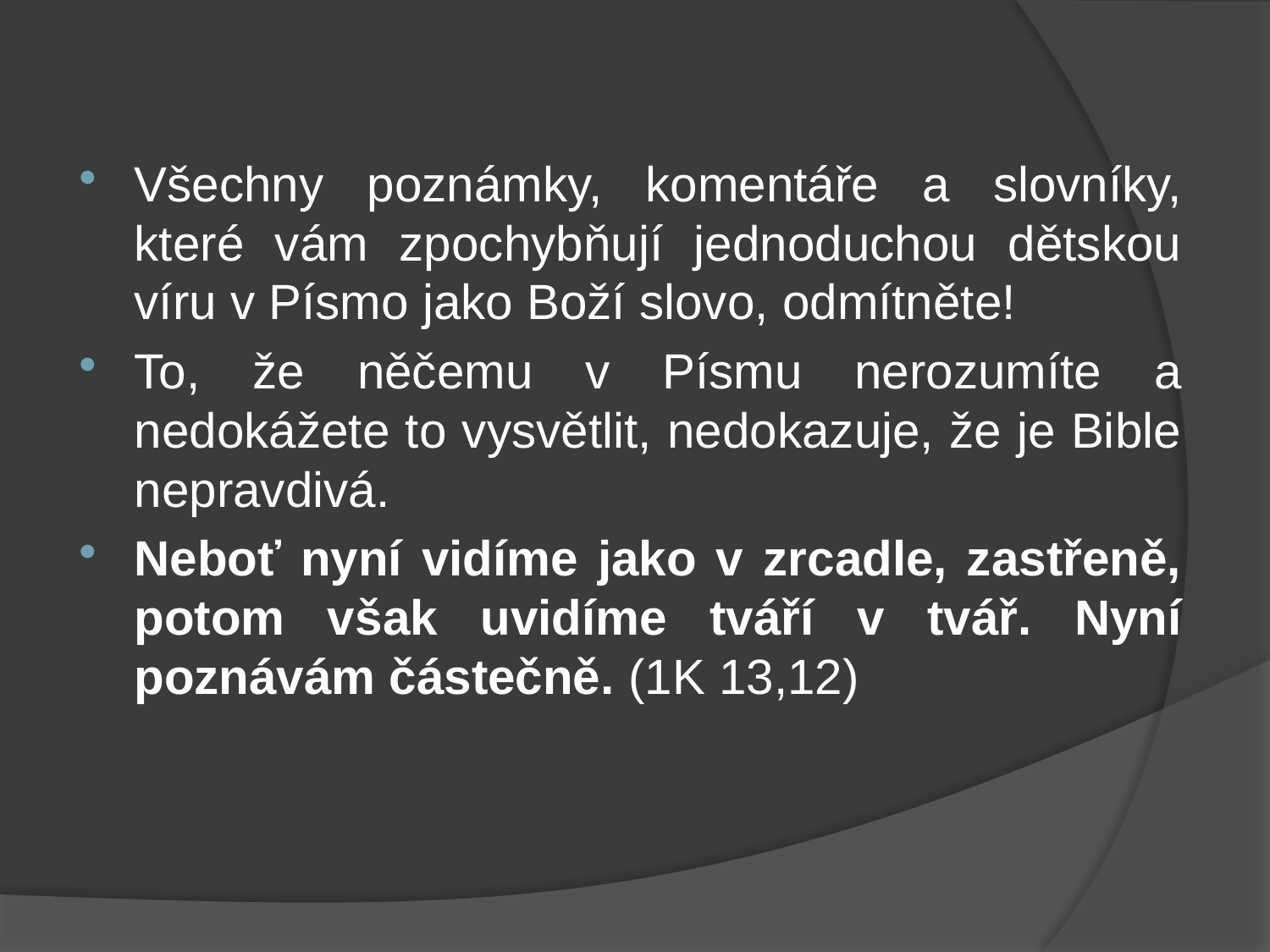

#
Všechny poznámky, komentáře a slovníky, které vám zpochybňují jednoduchou dětskou víru v Písmo jako Boží slovo, odmítněte!
To, že něčemu v Písmu nerozumíte a nedokážete to vysvětlit, nedokazuje, že je Bible nepravdivá.
Neboť nyní vidíme jako v zrcadle, zastřeně, potom však uvidíme tváří v tvář. Nyní poznávám částečně. (1K 13,12)